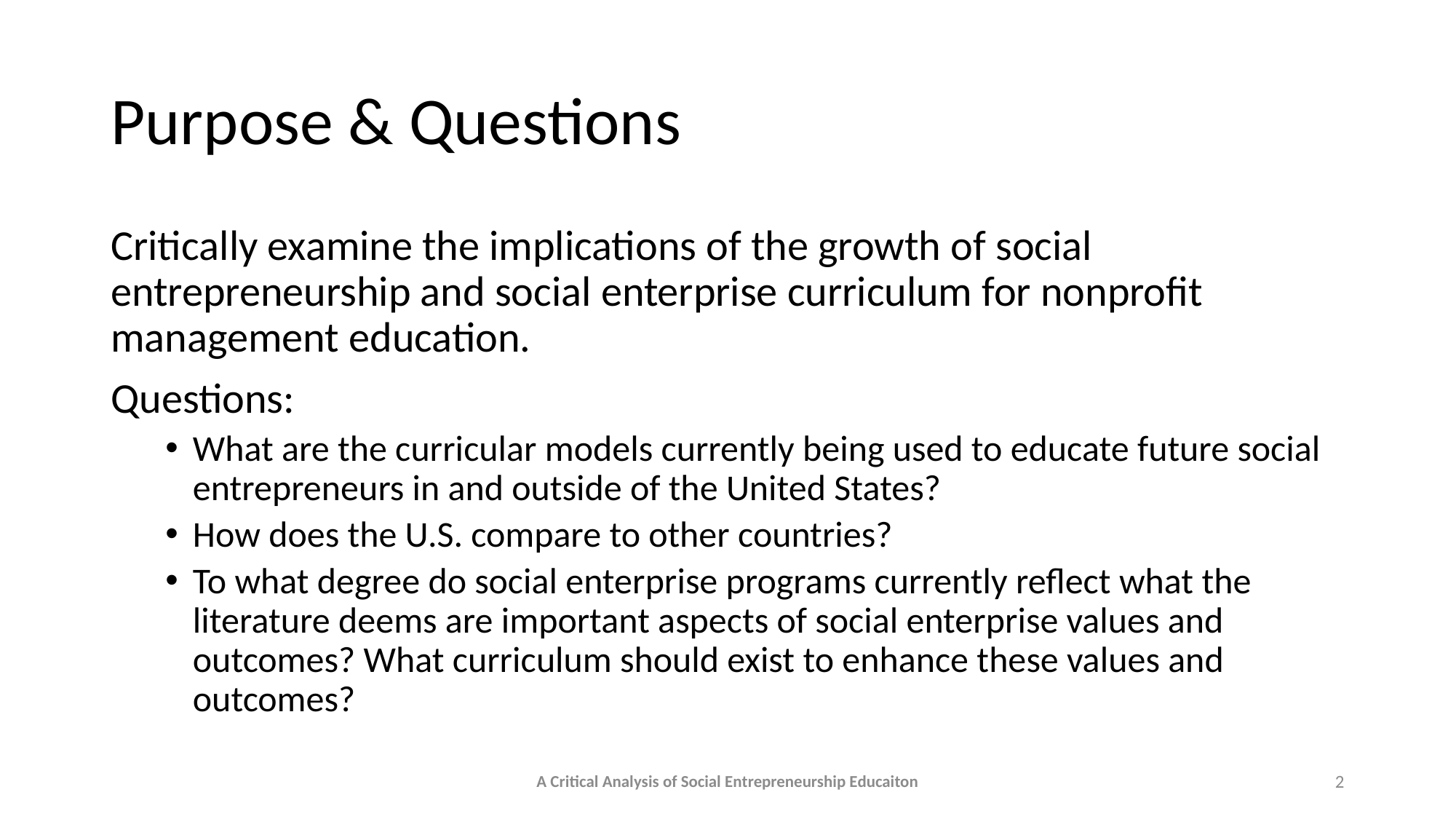

# Purpose & Questions
Critically examine the implications of the growth of social entrepreneurship and social enterprise curriculum for nonprofit management education.
Questions:
What are the curricular models currently being used to educate future social entrepreneurs in and outside of the United States?
How does the U.S. compare to other countries?
To what degree do social enterprise programs currently reflect what the literature deems are important aspects of social enterprise values and outcomes? What curriculum should exist to enhance these values and outcomes?
A Critical Analysis of Social Entrepreneurship Educaiton
2